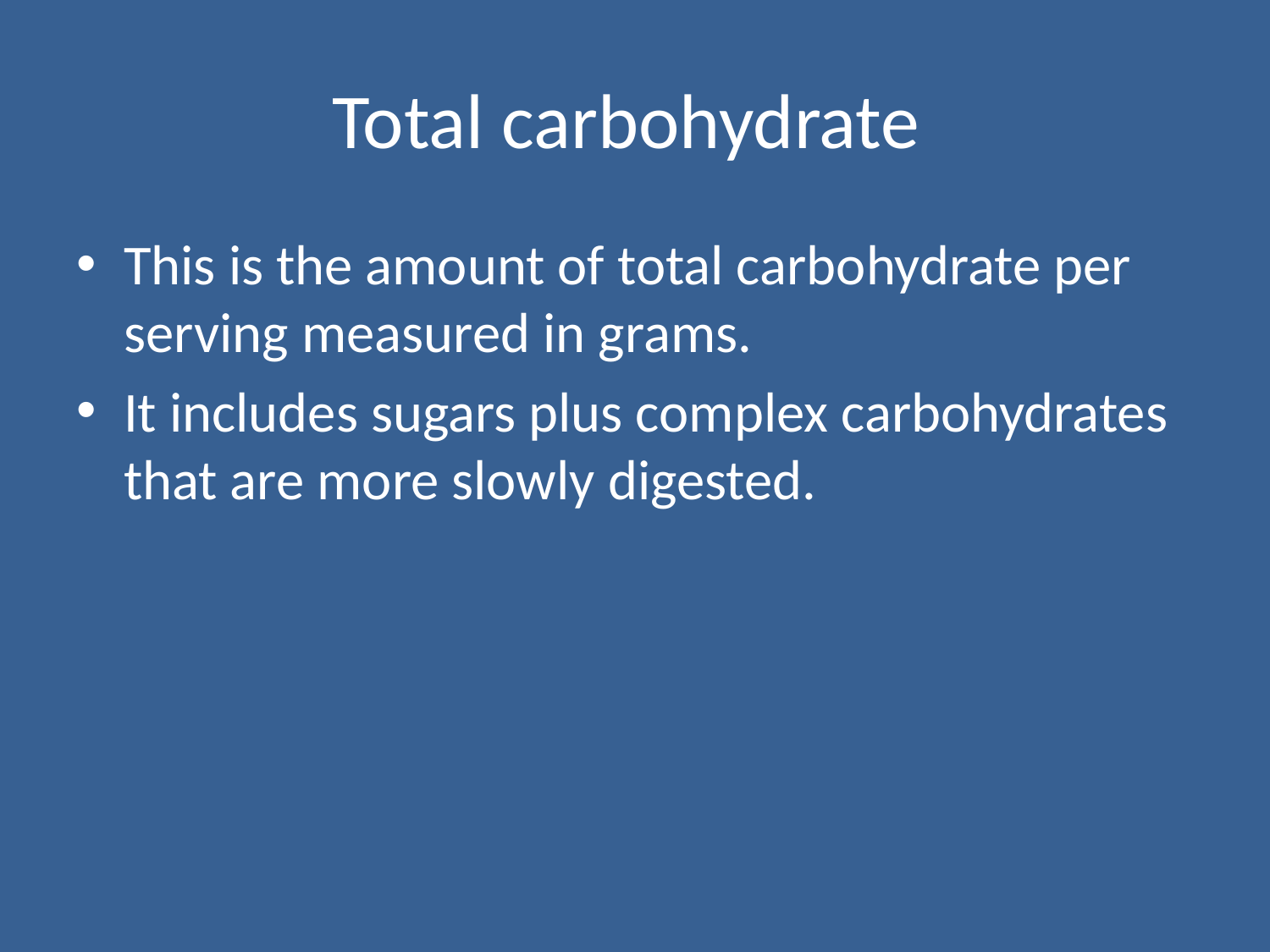

# Total carbohydrate
This is the amount of total carbohydrate per serving measured in grams.
It includes sugars plus complex carbohydrates that are more slowly digested.